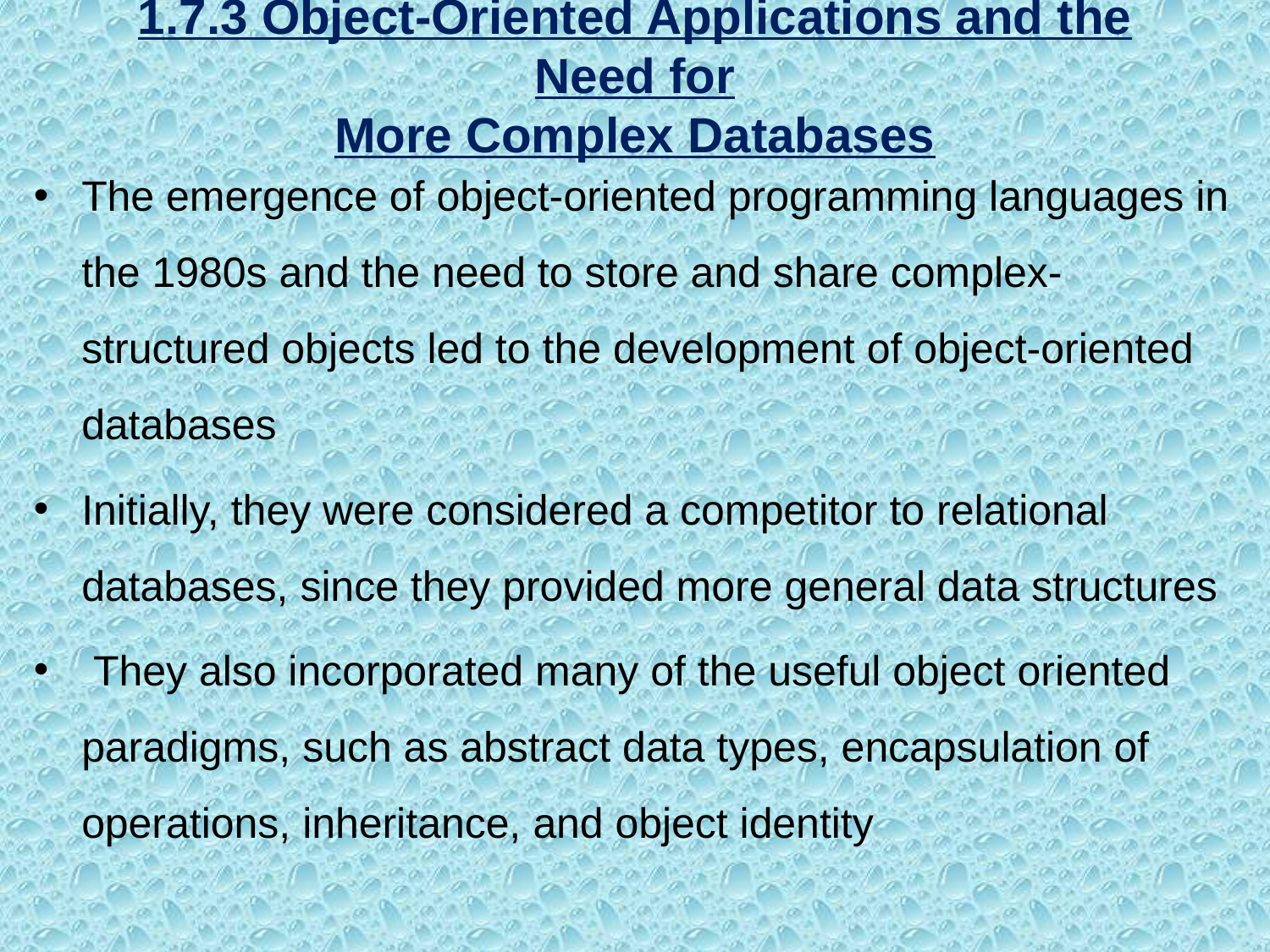

# 1.7.3 Object-Oriented Applications and the Need for More Complex Databases
The emergence of object-oriented programming languages in the 1980s and the need to store and share complex-structured objects led to the development of object-oriented databases
Initially, they were considered a competitor to relational databases, since they provided more general data structures
 They also incorporated many of the useful object oriented paradigms, such as abstract data types, encapsulation of operations, inheritance, and object identity